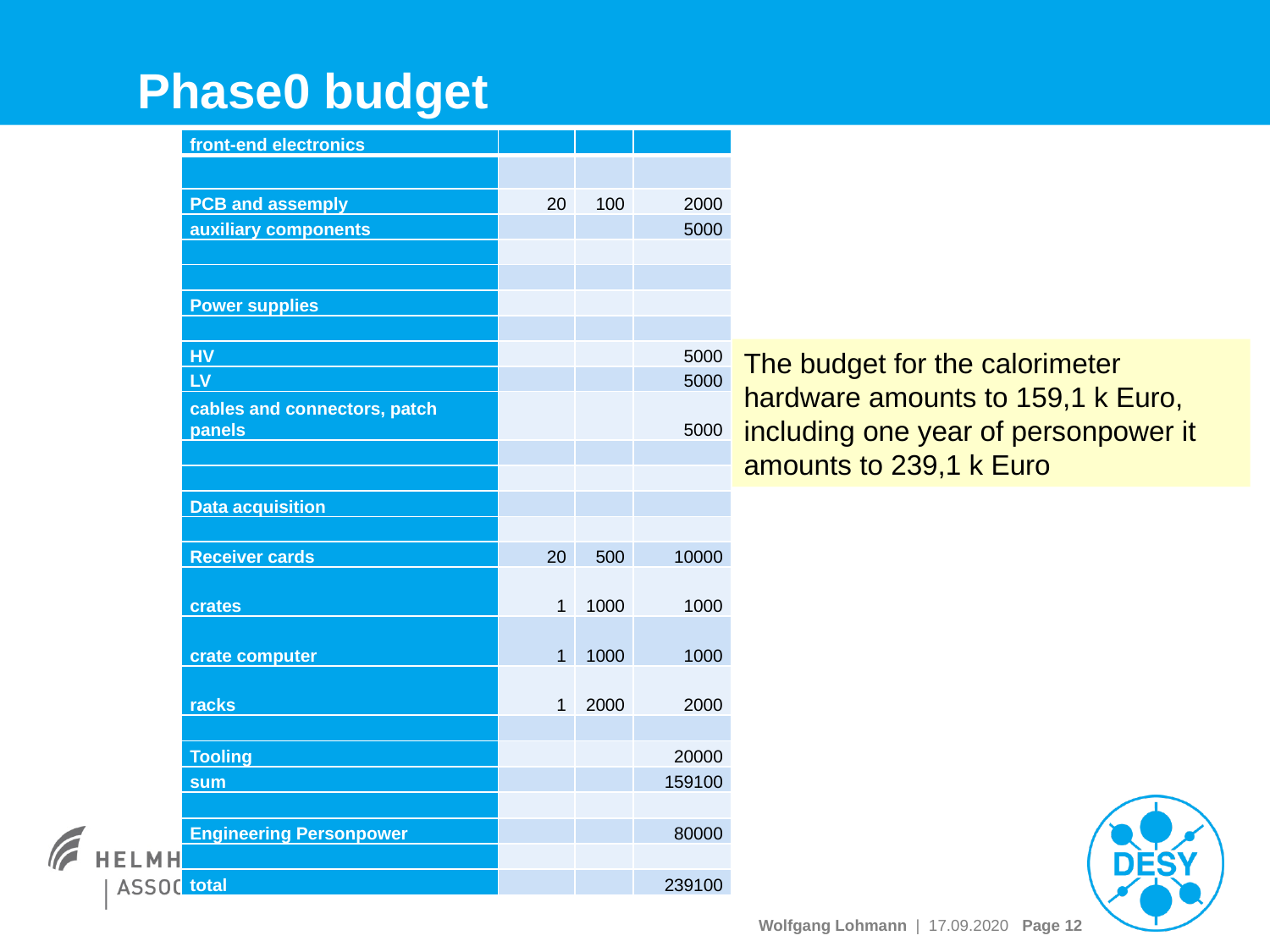

# Phase0 budget
| front-end electronics |  |  |  |
| --- | --- | --- | --- |
|  |  |  |  |
| PCB and assemply | 20 | 100 | 2000 |
| auxiliary components |  |  | 5000 |
|  |  |  |  |
|  |  |  |  |
| Power supplies |  |  |  |
|  |  |  |  |
| HV |  |  | 5000 |
| LV |  |  | 5000 |
| cables and connectors, patch panels |  |  | 5000 |
|  |  |  |  |
|  |  |  |  |
| Data acquisition |  |  |  |
|  |  |  |  |
| Receiver cards | 20 | 500 | 10000 |
| crates | 1 | 1000 | 1000 |
| crate computer | 1 | 1000 | 1000 |
| racks | 1 | 2000 | 2000 |
|  |  |  |  |
| Tooling |  |  | 20000 |
| sum |  |  | 159100 |
|  |  |  |  |
| Engineering Personpower |  |  | 80000 |
|  |  |  |  |
| total |  |  | 239100 |
The budget for the calorimeter hardware amounts to 159,1 k Euro, including one year of personpower it amounts to 239,1 k Euro